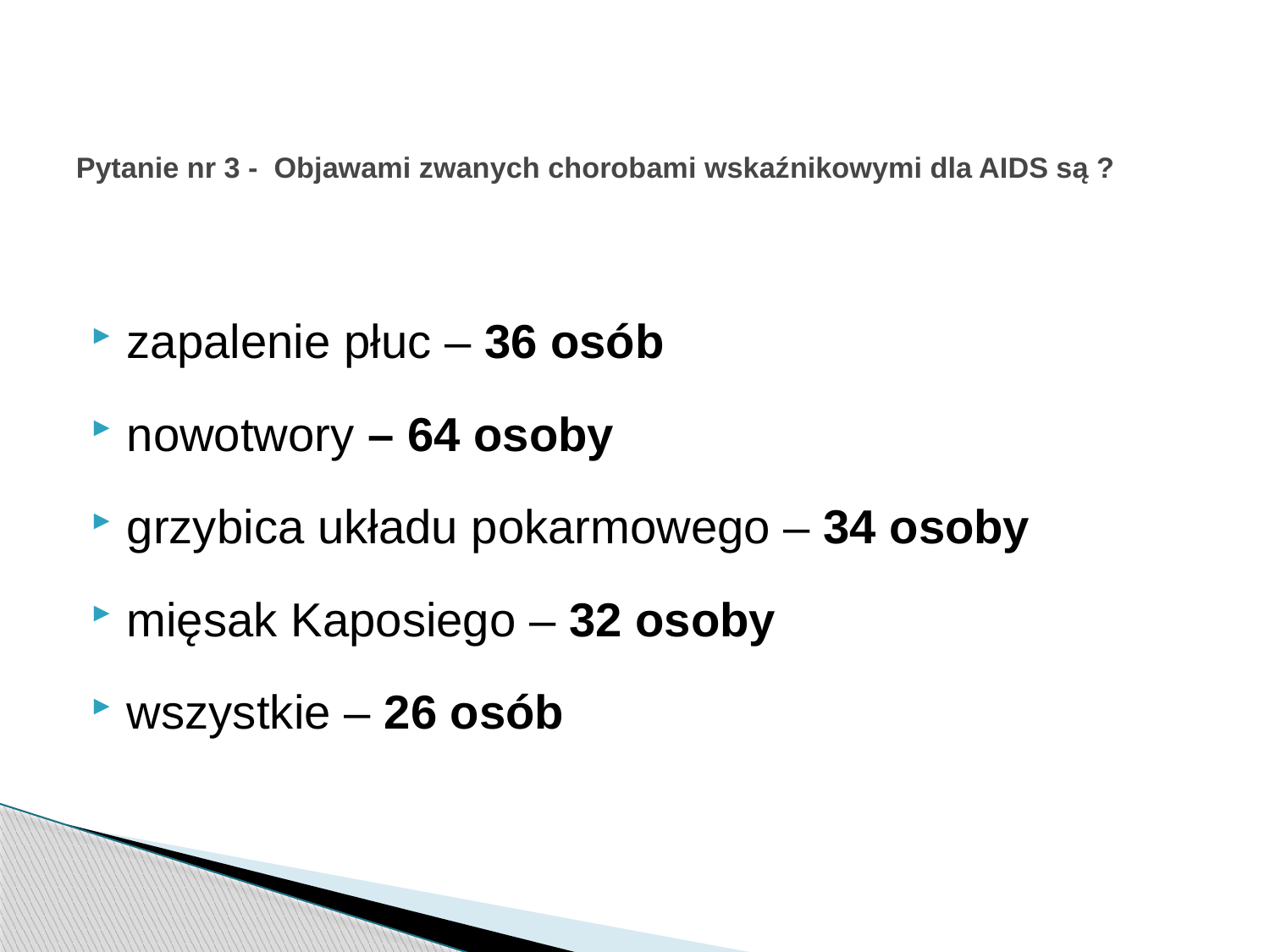

# Pytanie nr 3 -  Objawami zwanych chorobami wskaźnikowymi dla AIDS są ?
zapalenie płuc – 36 osób
nowotwory – 64 osoby
grzybica układu pokarmowego – 34 osoby
mięsak Kaposiego – 32 osoby
wszystkie – 26 osób